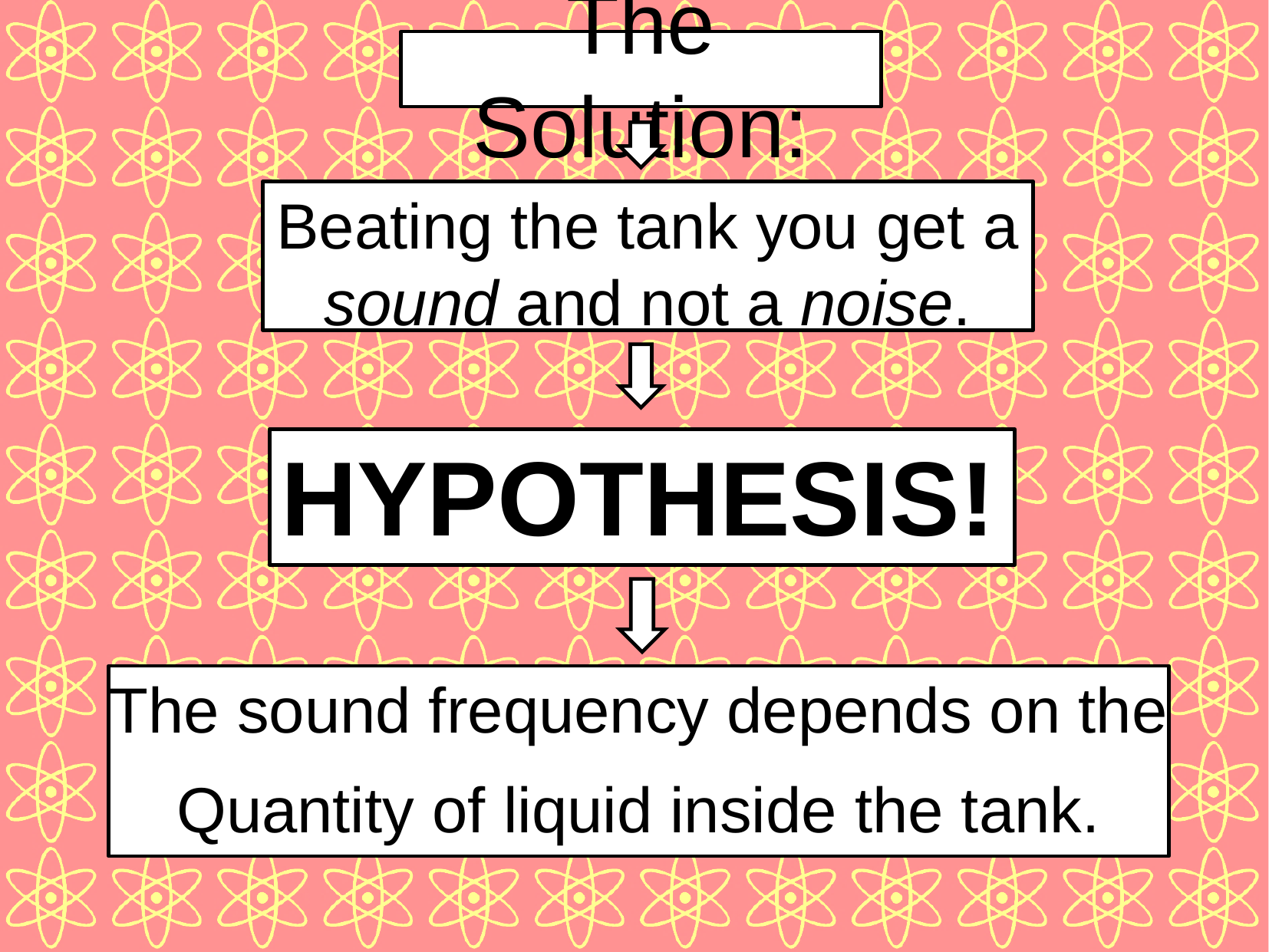

The Solution:

Beating the tank you get a sound and not a noise.

HYPOTHESIS!

The sound frequency depends on the
Quantity of liquid inside the tank.